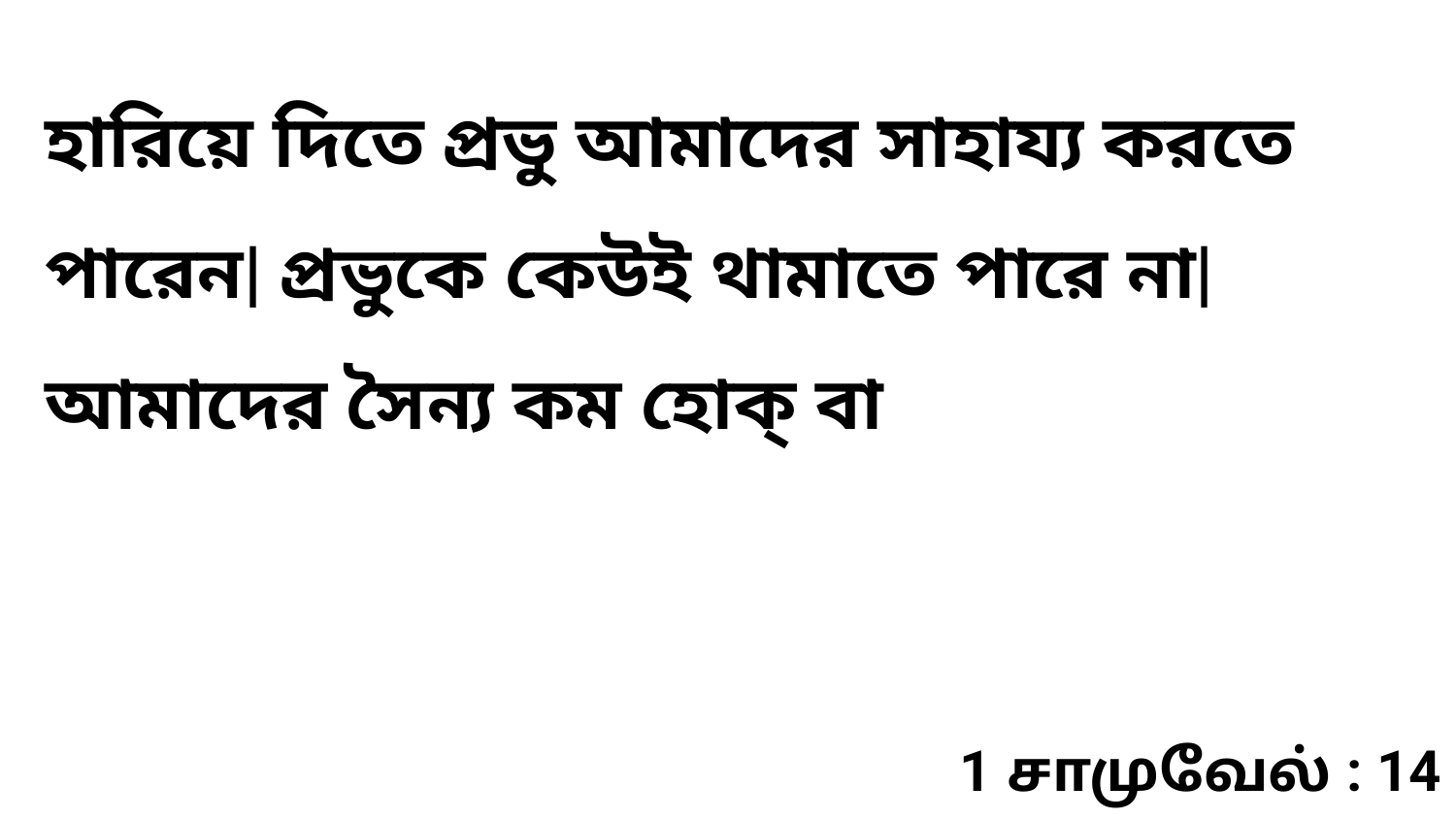

হারিয়ে দিতে প্রভু আমাদের সাহায্য করতে পারেন| প্রভুকে কেউই থামাতে পারে না| আমাদের সৈন্য কম হোক্ বা
1 சாமுவேல் : 14